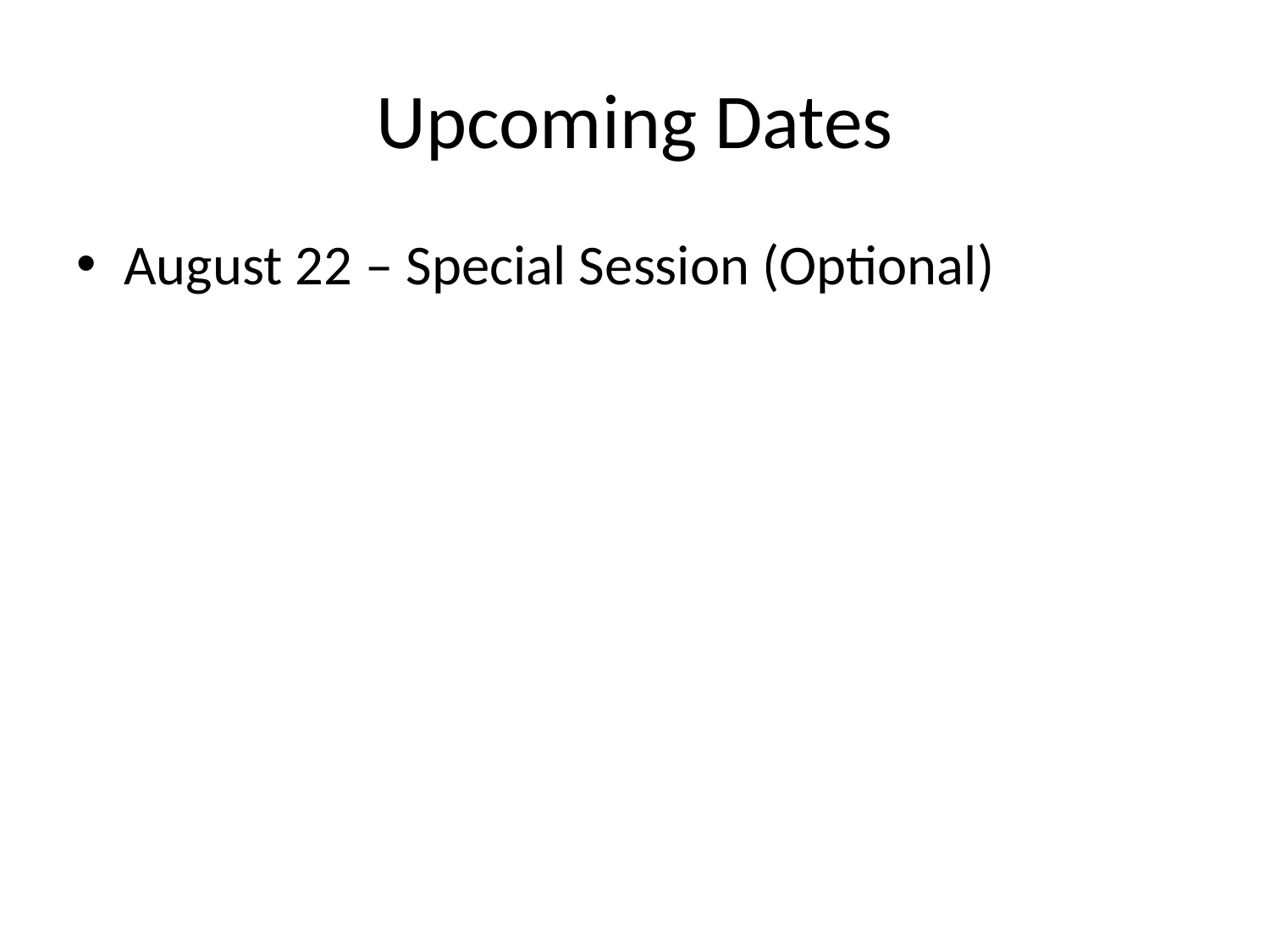

# Upcoming Dates
August 22 – Special Session (Optional)